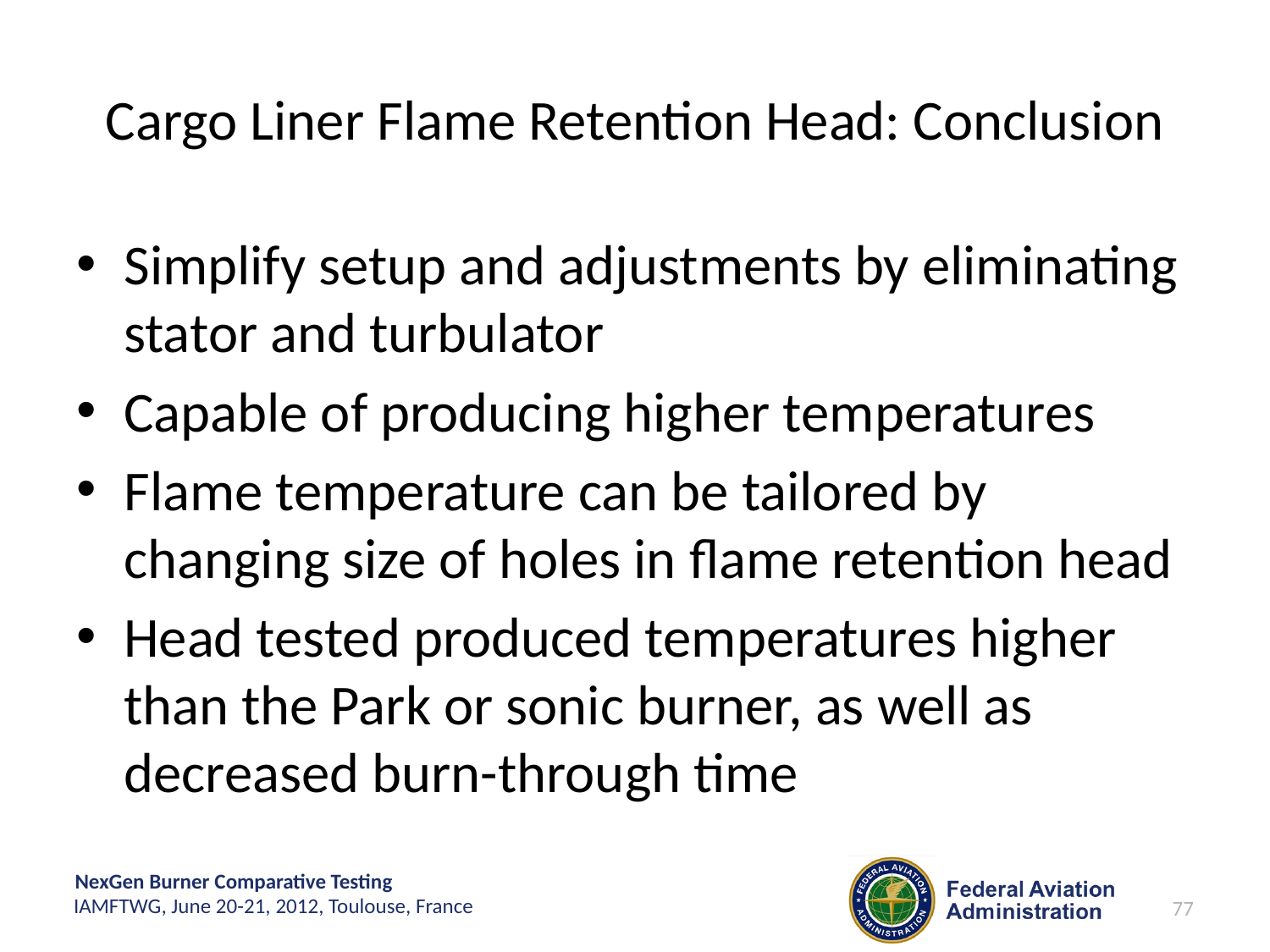

# Cargo Liner Flame Retention Head: Conclusion
Simplify setup and adjustments by eliminating stator and turbulator
Capable of producing higher temperatures
Flame temperature can be tailored by changing size of holes in flame retention head
Head tested produced temperatures higher than the Park or sonic burner, as well as decreased burn-through time
77